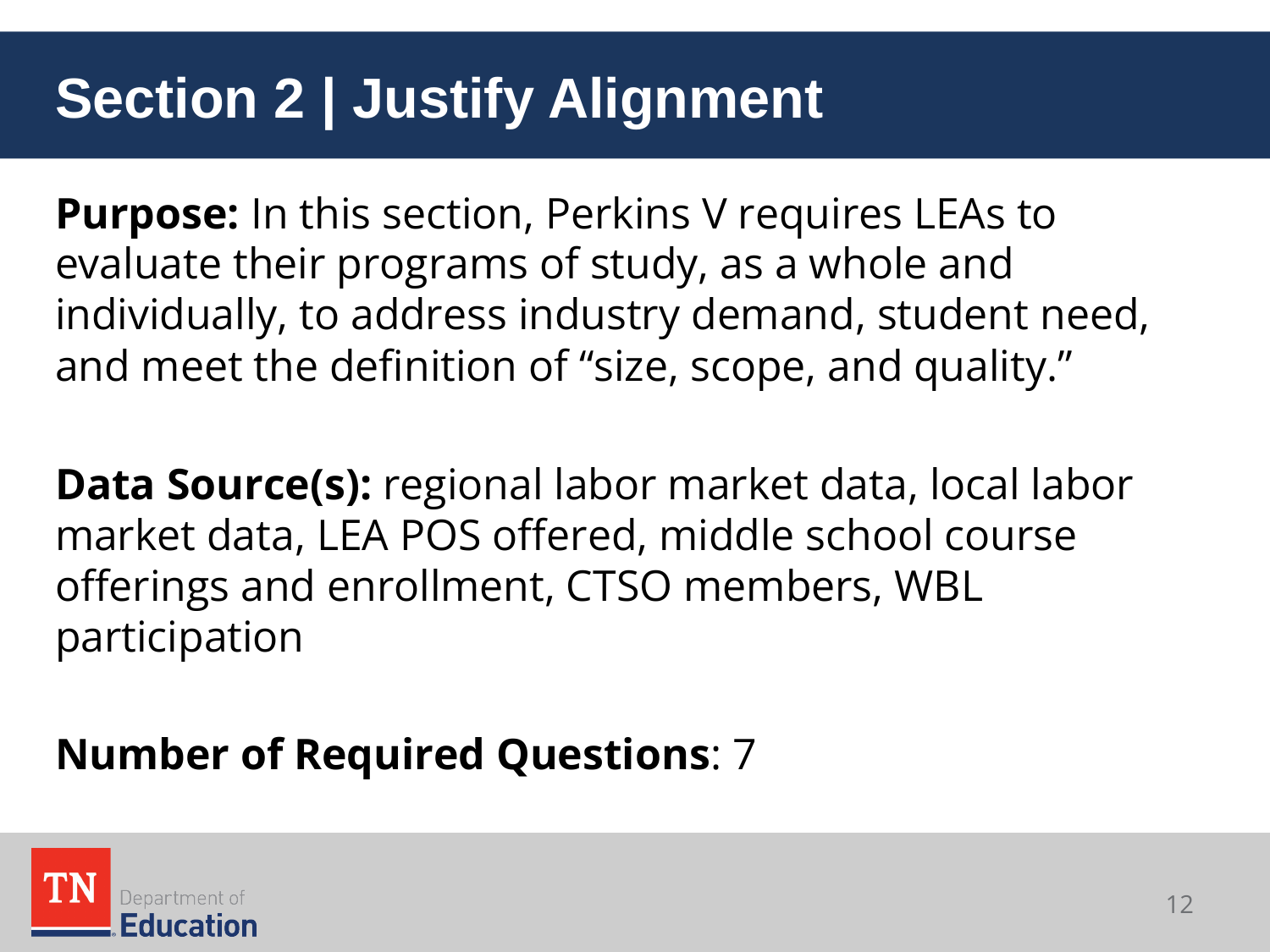

# Section 2 | Justify Alignment
Purpose: In this section, Perkins V requires LEAs to evaluate their programs of study, as a whole and individually, to address industry demand, student need, and meet the definition of “size, scope, and quality.”

Data Source(s): regional labor market data, local labor market data, LEA POS offered, middle school course offerings and enrollment, CTSO members, WBL participation

Number of Required Questions: 7

12